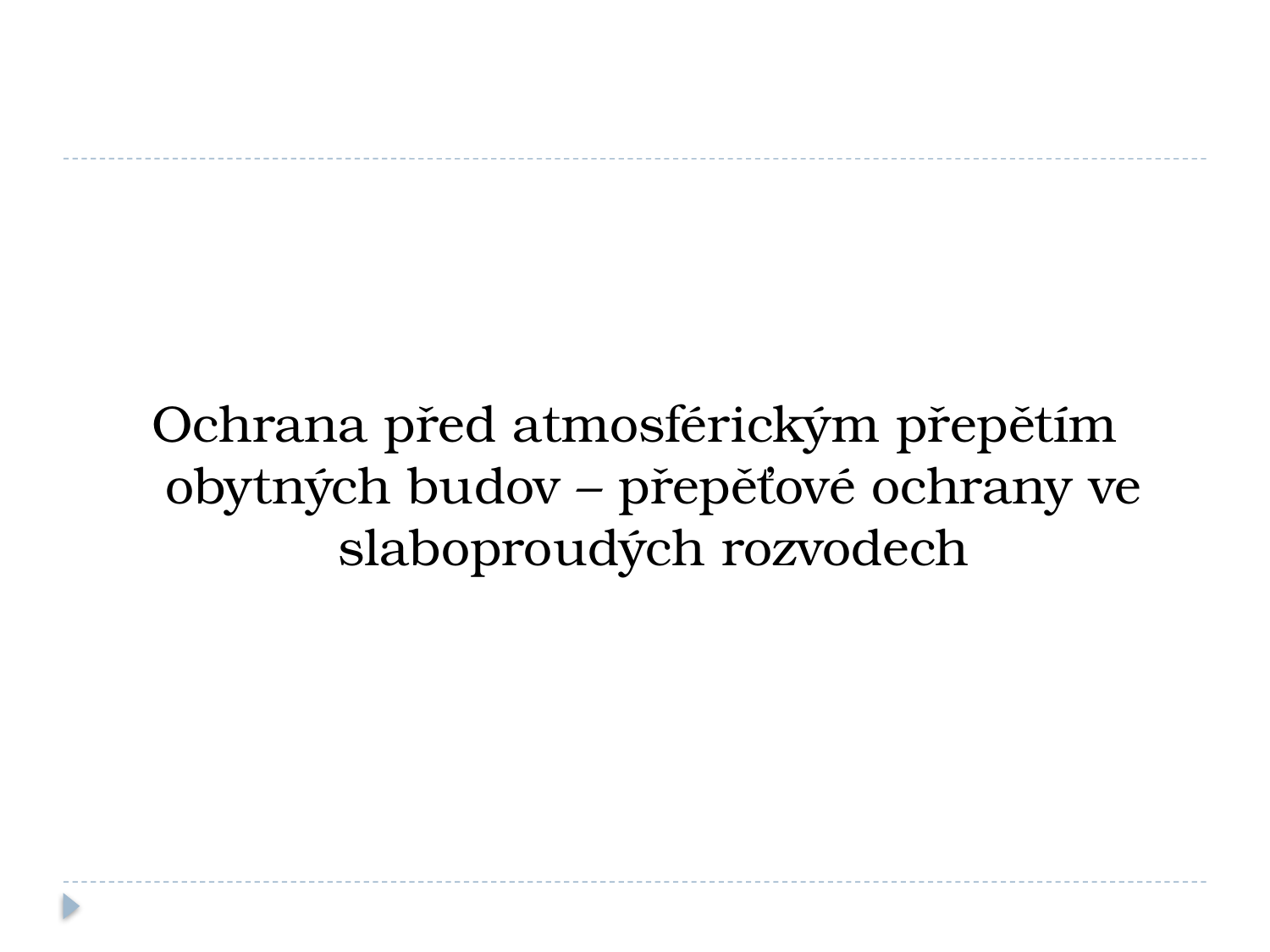

Ochrana před atmosférickým přepětím obytných budov – přepěťové ochrany ve slaboproudých rozvodech